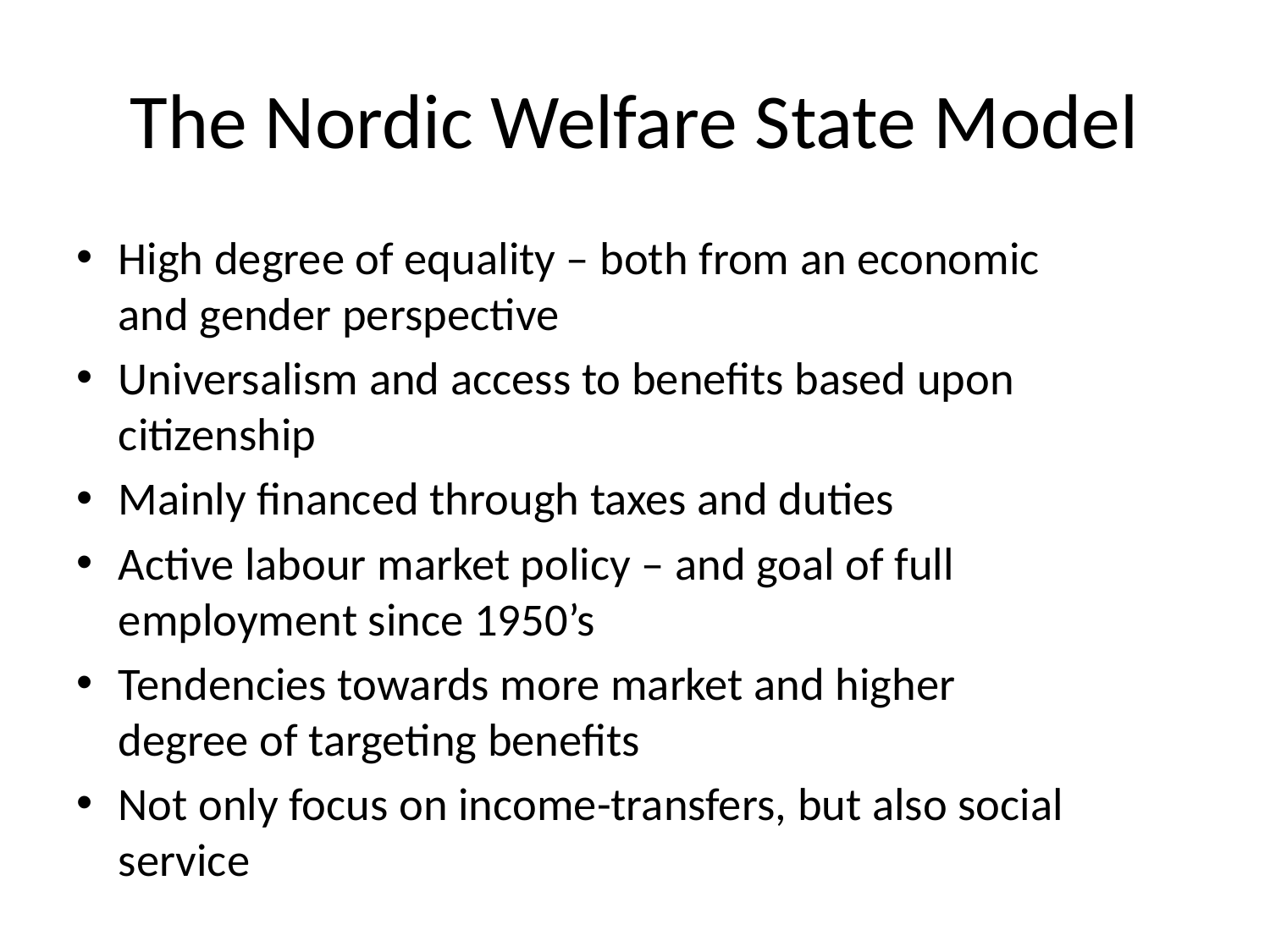

# The Nordic Welfare State Model
High degree of equality – both from an economic and gender perspective
Universalism and access to benefits based upon citizenship
Mainly financed through taxes and duties
Active labour market policy – and goal of full employment since 1950’s
Tendencies towards more market and higher degree of targeting benefits
Not only focus on income-transfers, but also social service